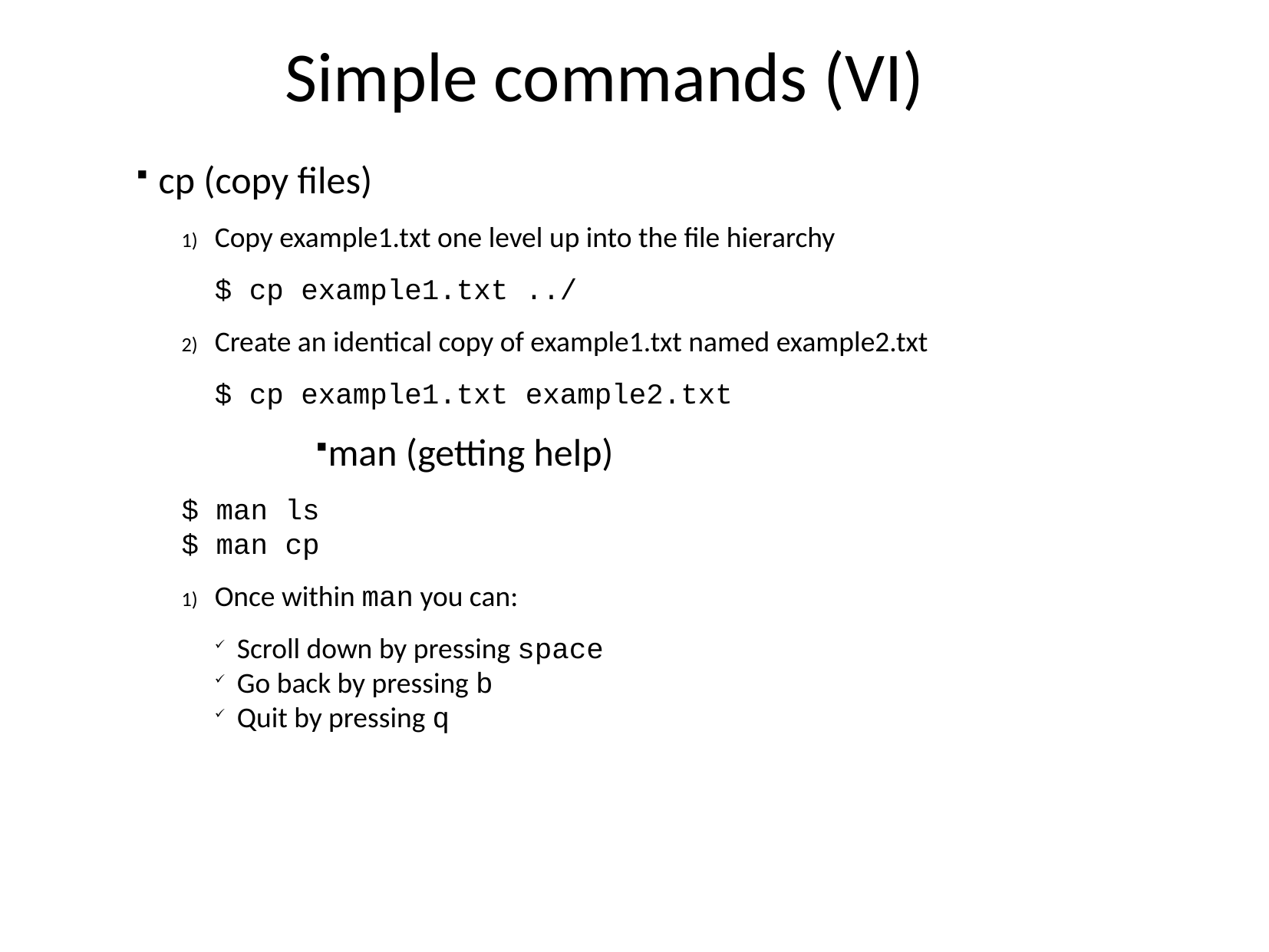

Simple commands (VI)
cp (copy files)
Copy example1.txt one level up into the file hierarchy
$ cp example1.txt ../
Create an identical copy of example1.txt named example2.txt
$ cp example1.txt example2.txt
man (getting help)
$ man ls
$ man cp
Once within man you can:
Scroll down by pressing space
Go back by pressing b
Quit by pressing q